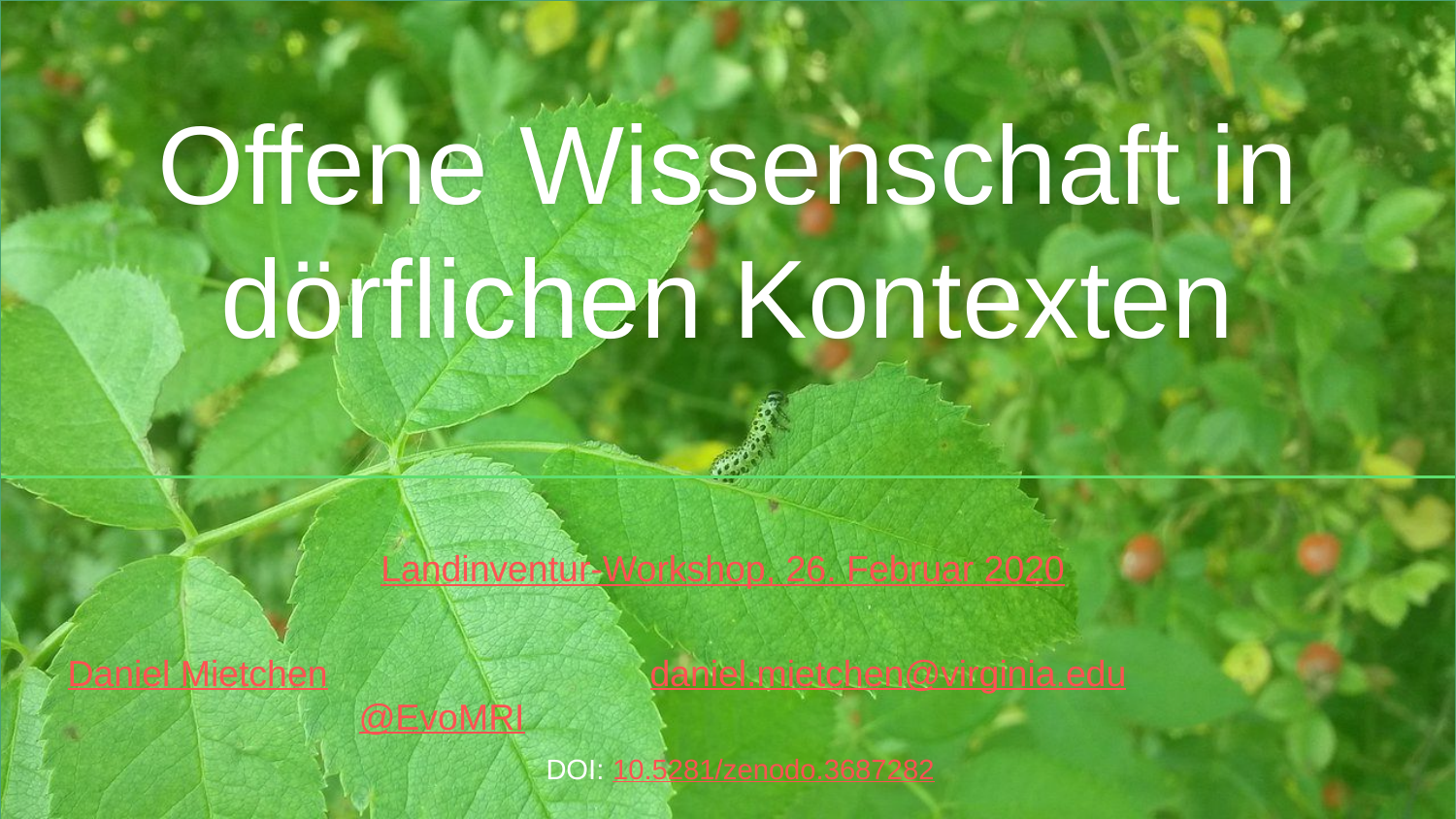

# Offene Wissenschaft in dörflichen Kontexten
Landinventur-Workshop, 26. Februar 2020
Daniel Mietchen			daniel.mietchen@virginia.edu			@EvoMRI
DOI: 10.5281/zenodo.3687282